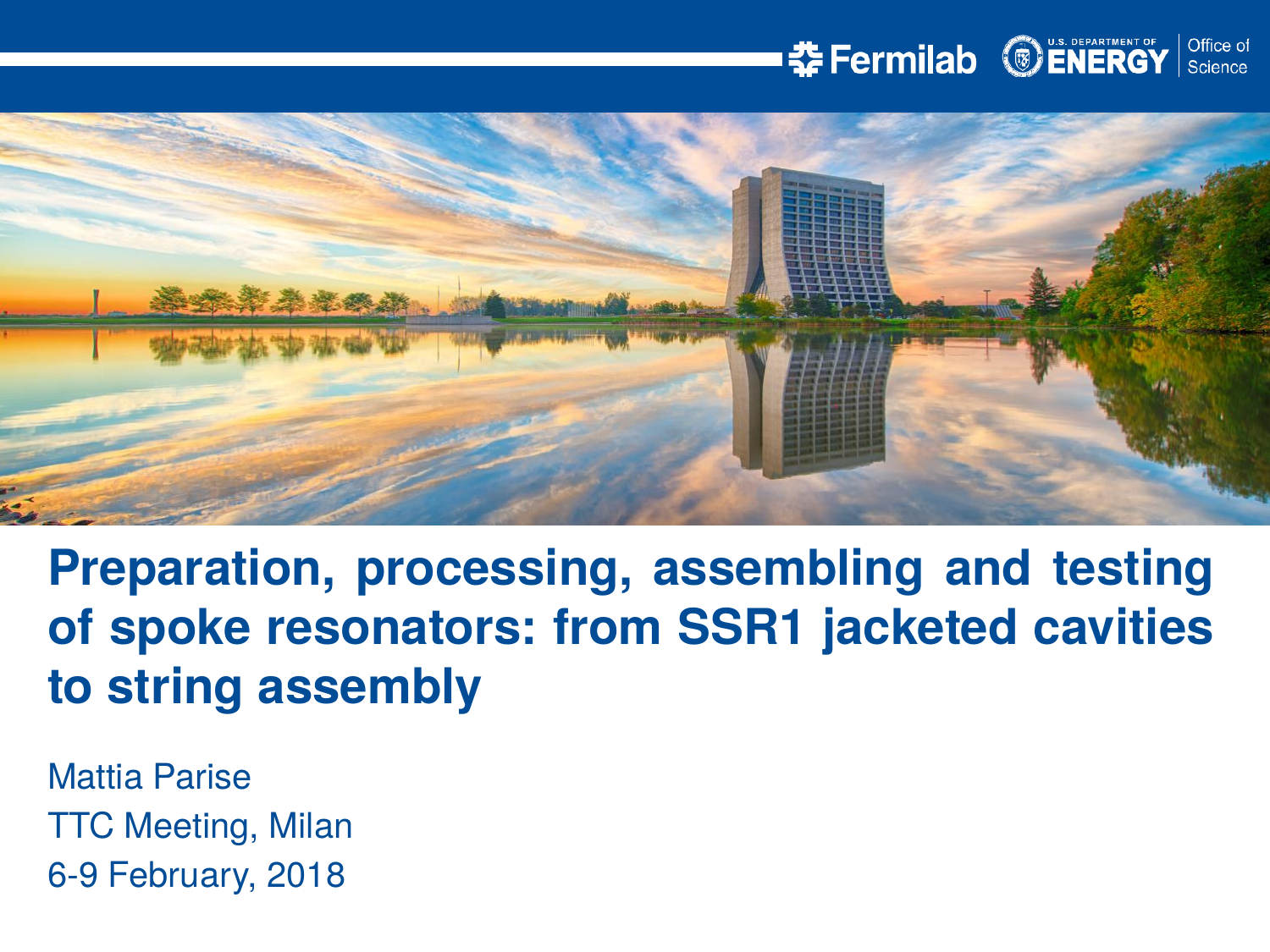

Preparation, processing, assembling and testing of spoke resonators: from SSR1 jacketed cavities to string assembly
Mattia Parise
TTC Meeting, Milan
6-9 February, 2018